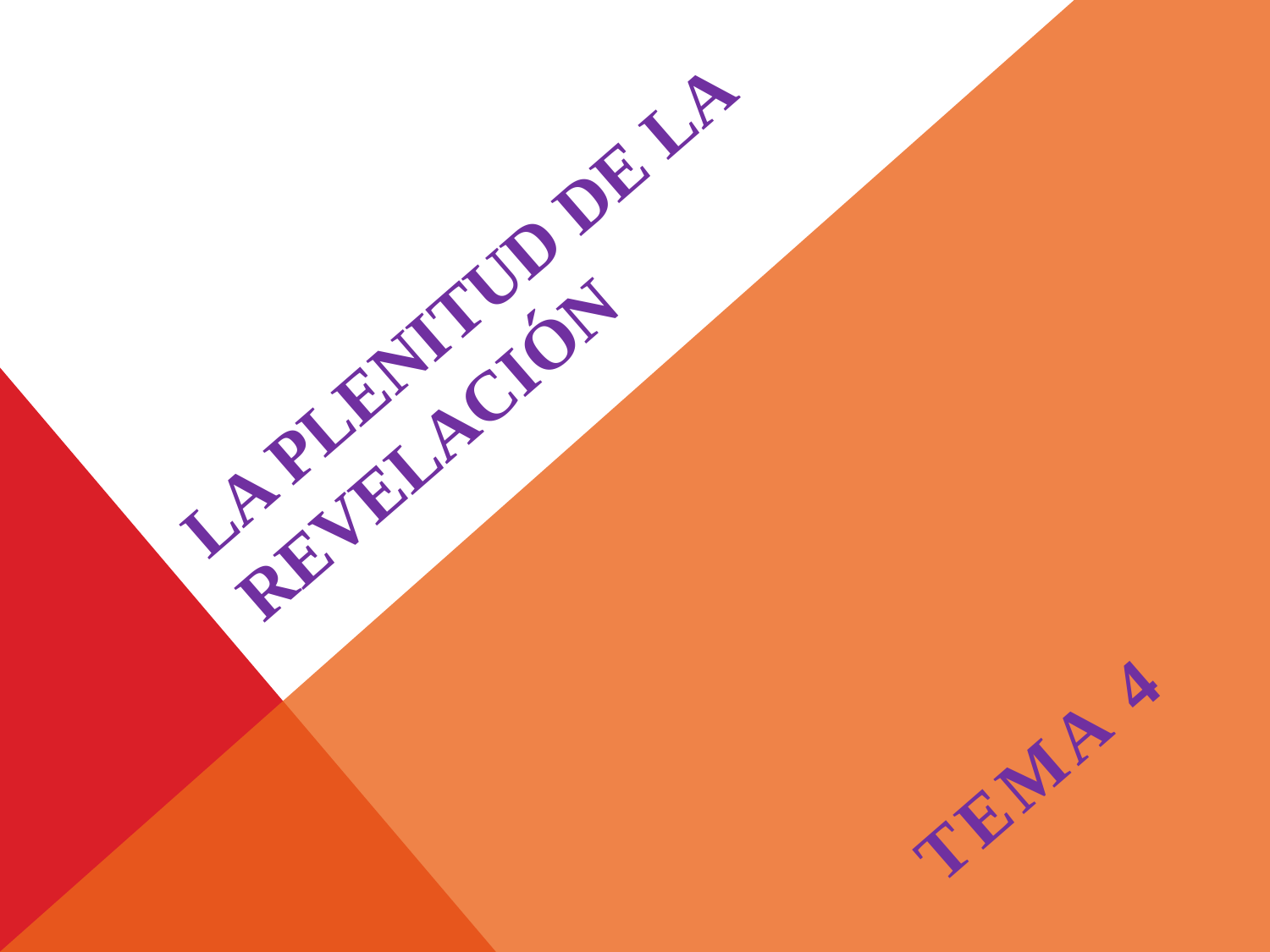

# la plenitud de la revelación
Tema 4